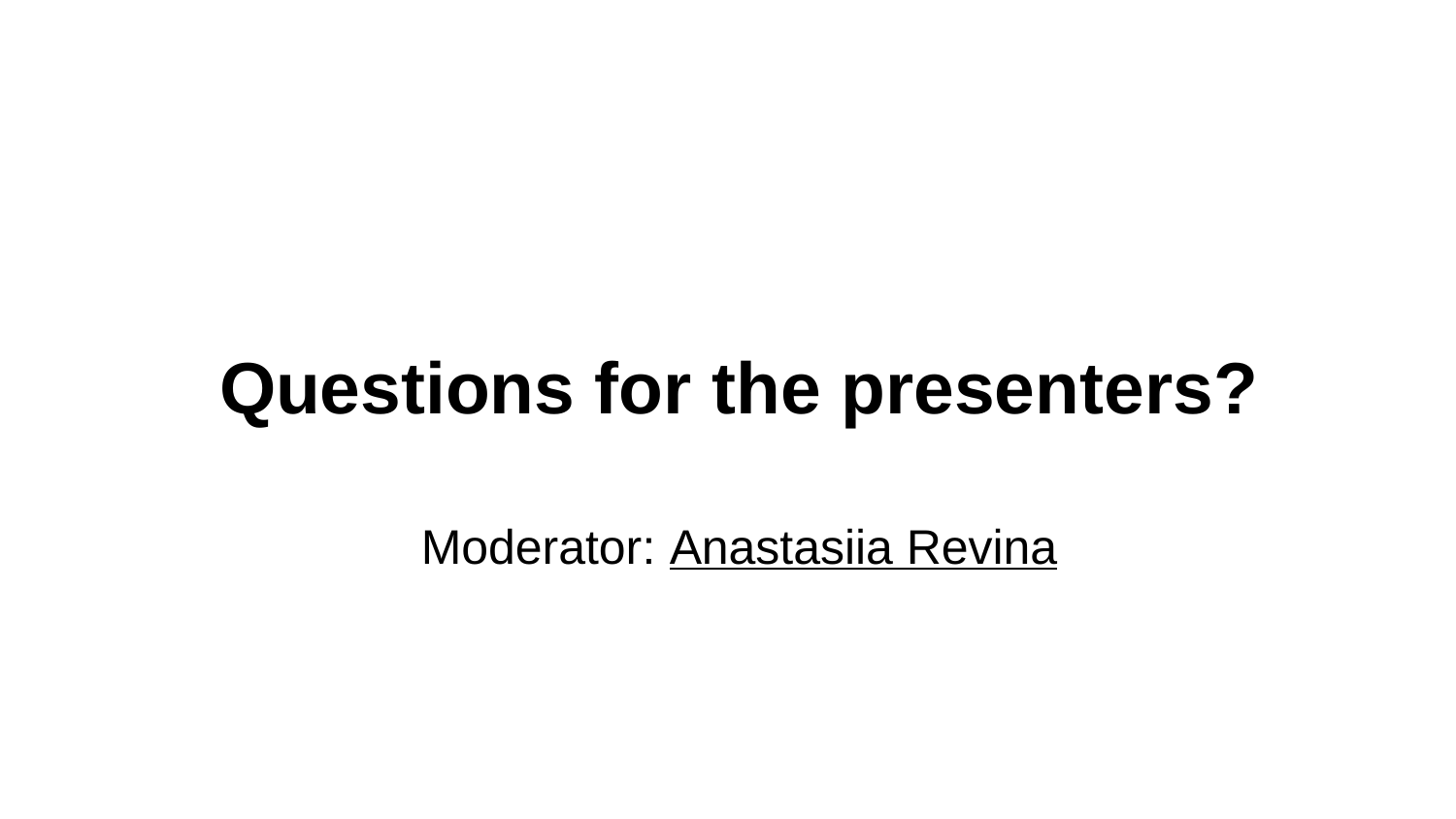

Questions for the presenters?

Moderator: Anastasiia Revina